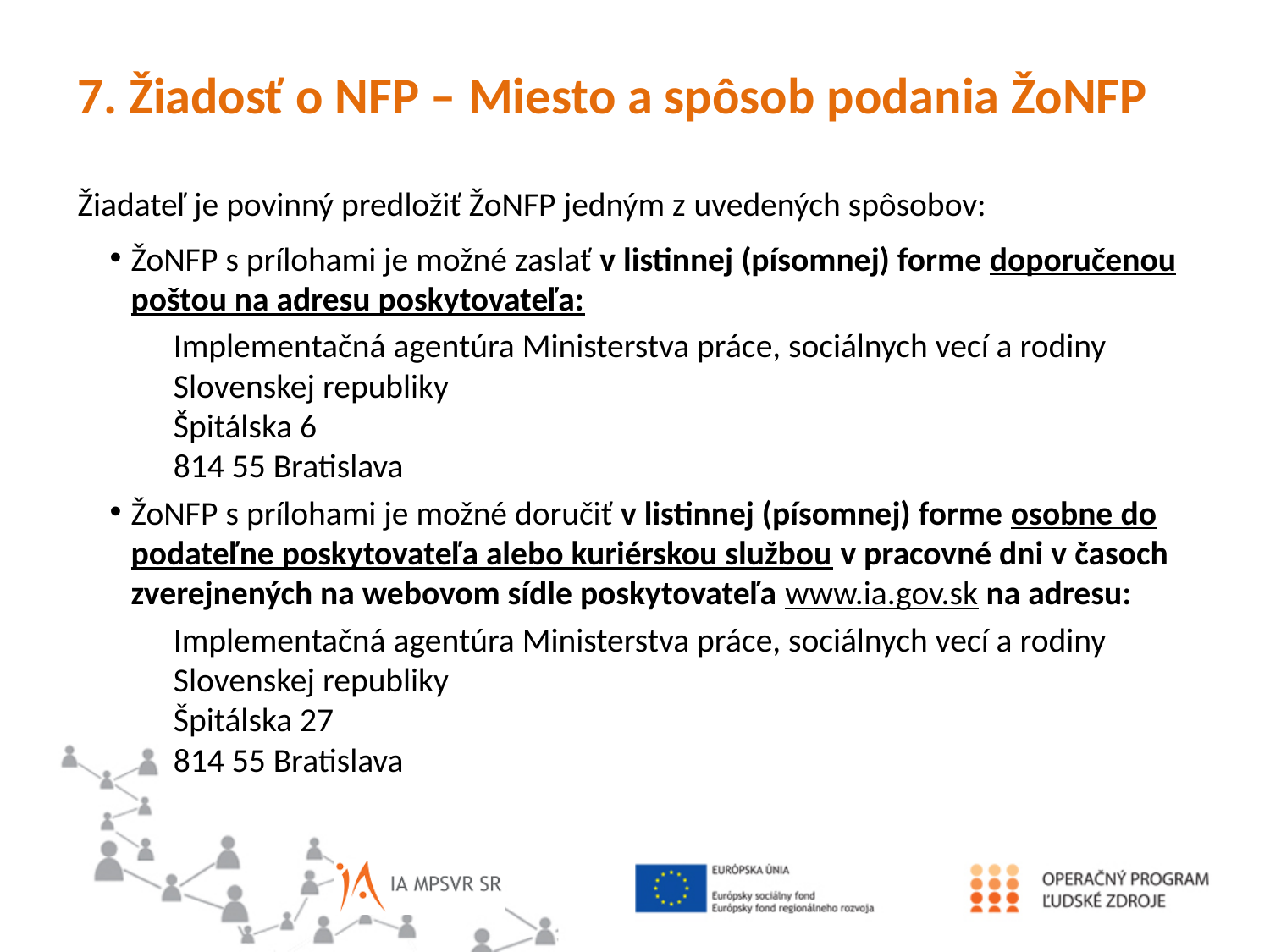

7. Žiadosť o NFP – Miesto a spôsob podania ŽoNFP
Žiadateľ je povinný predložiť ŽoNFP jedným z uvedených spôsobov:
ŽoNFP s prílohami je možné zaslať v listinnej (písomnej) forme doporučenou poštou na adresu poskytovateľa:
Implementačná agentúra Ministerstva práce, sociálnych vecí a rodiny Slovenskej republiky 
Špitálska 6 
814 55 Bratislava
ŽoNFP s prílohami je možné doručiť v listinnej (písomnej) forme osobne do podateľne poskytovateľa alebo kuriérskou službou v pracovné dni v časoch zverejnených na webovom sídle poskytovateľa www.ia.gov.sk na adresu:
Implementačná agentúra Ministerstva práce, sociálnych vecí a rodiny Slovenskej republiky 
Špitálska 27 
814 55 Bratislava